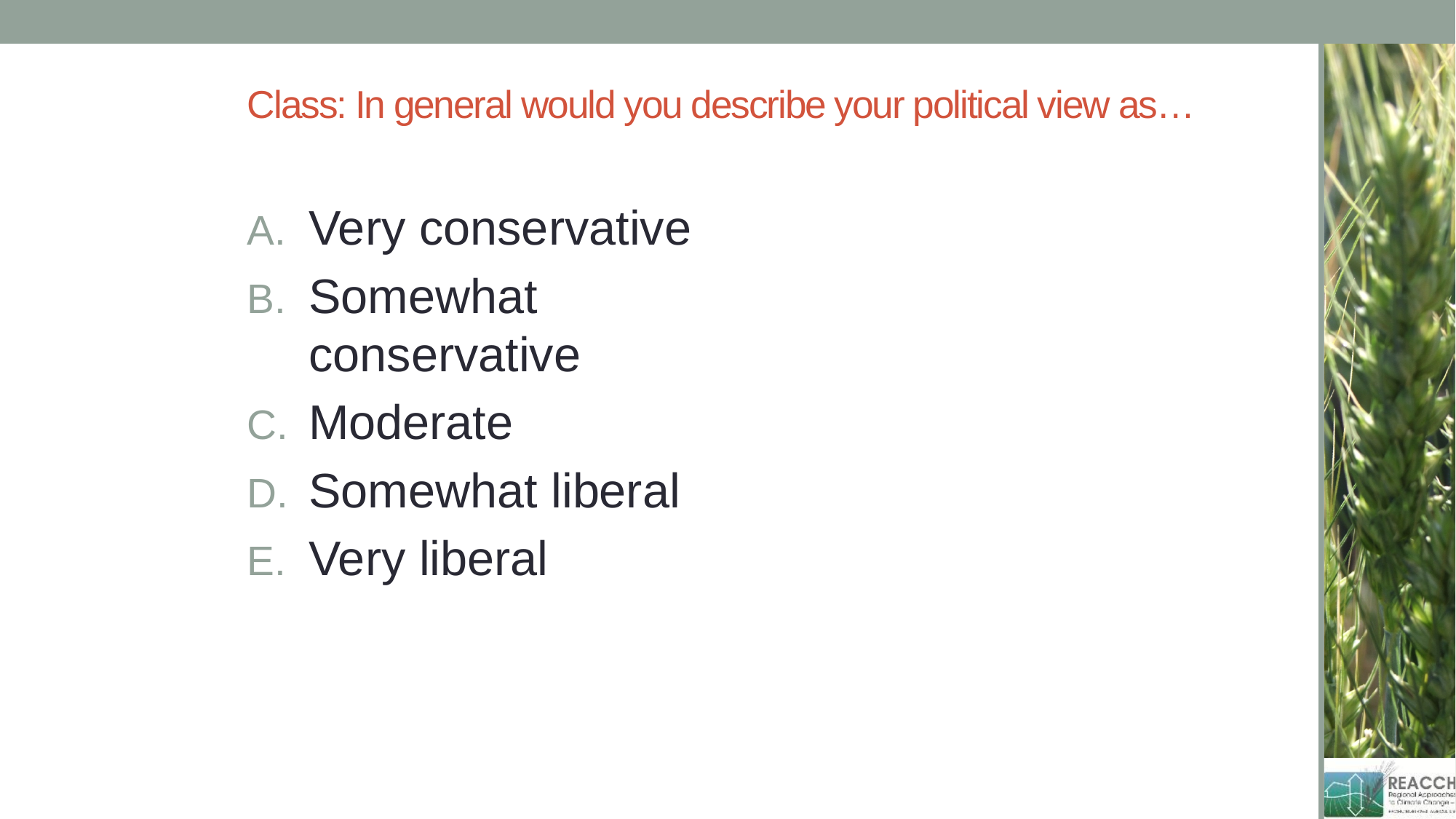

# Class: In general would you describe your political view as…
Very conservative
Somewhat conservative
Moderate
Somewhat liberal
Very liberal